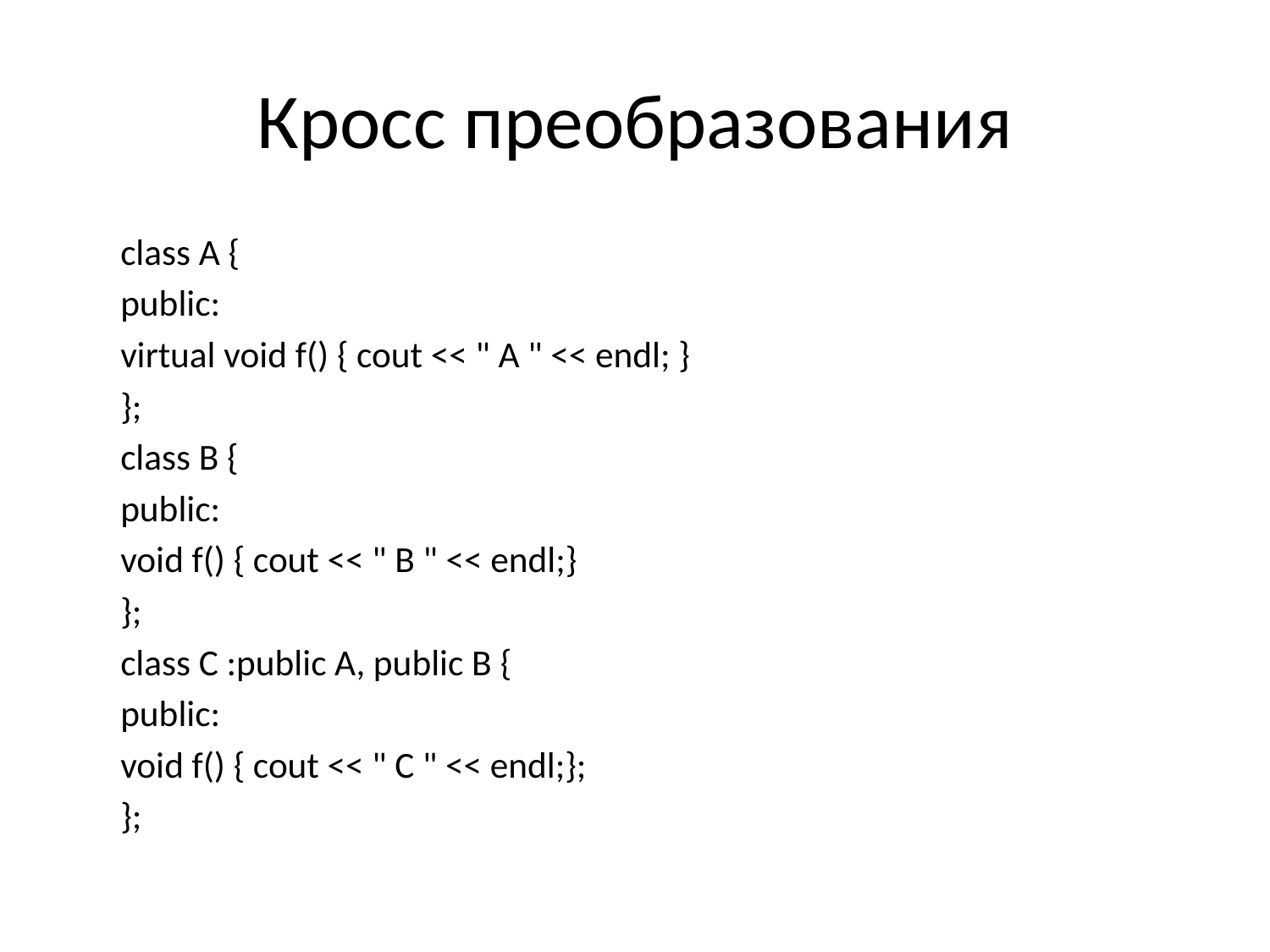

# Кросс преобразования
	class A {
	public:
		virtual void f() { cout << " A " << endl; }
	};
	class B {
	public:
		void f() { cout << " B " << endl;}
	};
	class C :public A, public B {
	public:
		void f() { cout << " C " << endl;};
	};